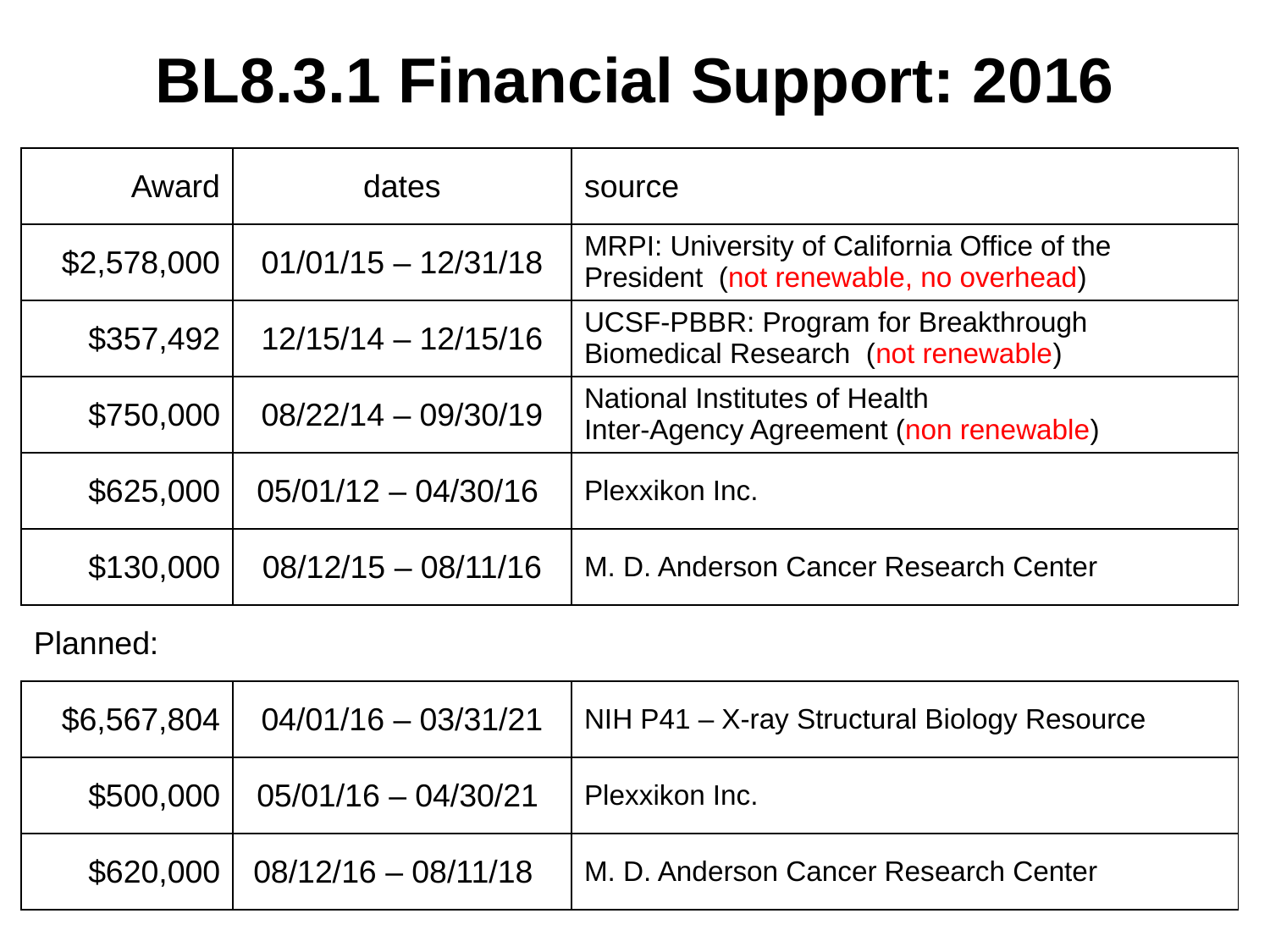

# BL8.3.1 Financial Support: 2016
| Award | dates | source |
| --- | --- | --- |
| $2,578,000 | 01/01/15 – 12/31/18 | MRPI: University of California Office of the President (not renewable, no overhead) |
| $357,492 | 12/15/14 – 12/15/16 | UCSF-PBBR: Program for Breakthrough Biomedical Research (not renewable) |
| $750,000 | 08/22/14 – 09/30/19 | National Institutes of Health Inter-Agency Agreement (non renewable) |
| $625,000 | 05/01/12 – 04/30/16 | Plexxikon Inc. |
| $130,000 | 08/12/15 – 08/11/16 | M. D. Anderson Cancer Research Center |
| Planned: |  |  |
| $6,567,804 | 04/01/16 – 03/31/21 | NIH P41 – X-ray Structural Biology Resource |
| $500,000 | 05/01/16 – 04/30/21 | Plexxikon Inc. |
| $620,000 | 08/12/16 – 08/11/18 | M. D. Anderson Cancer Research Center |